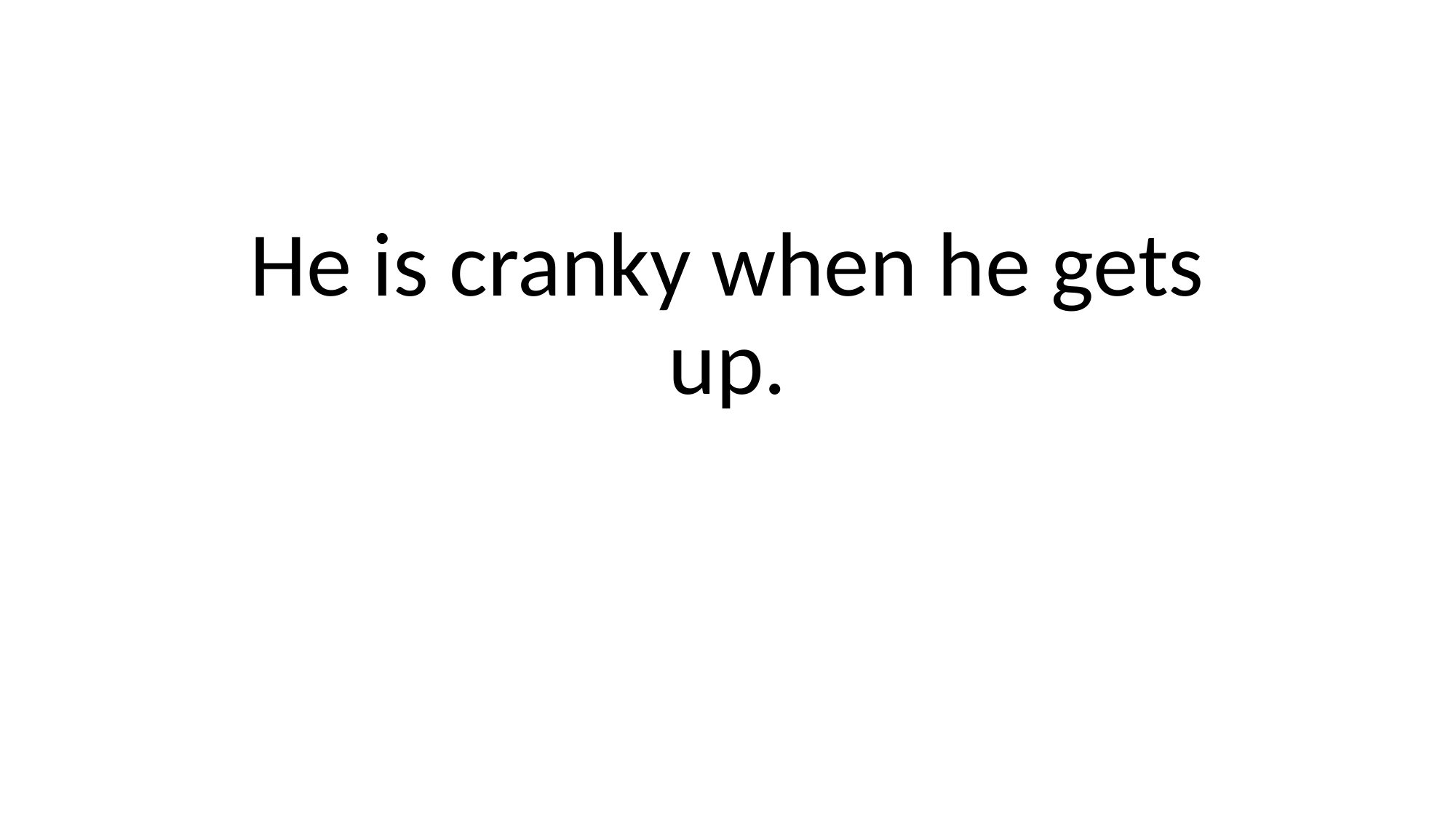

# He is cranky when he gets up.